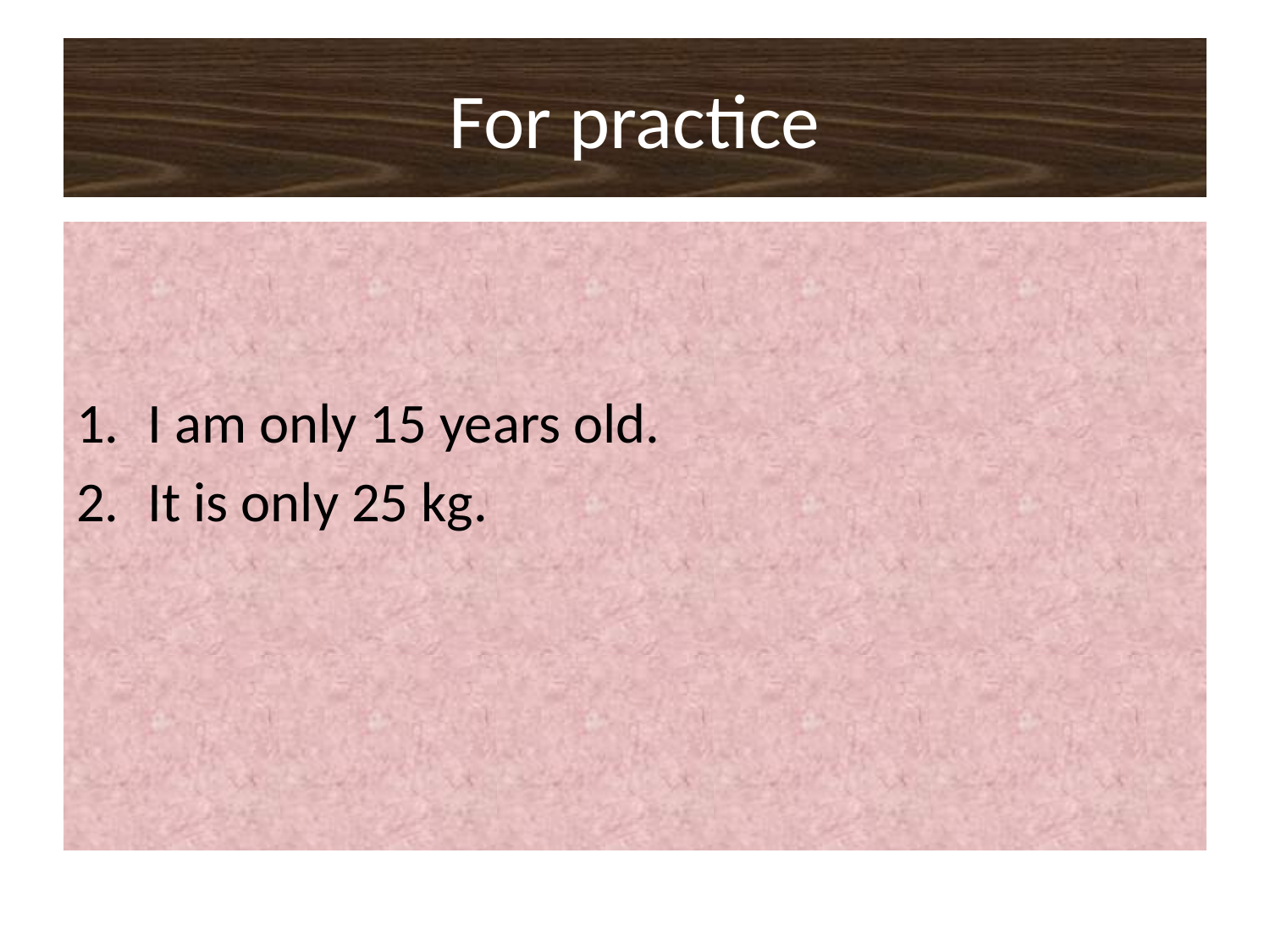

# For practice

I am only 15 years old.
It is only 25 kg.